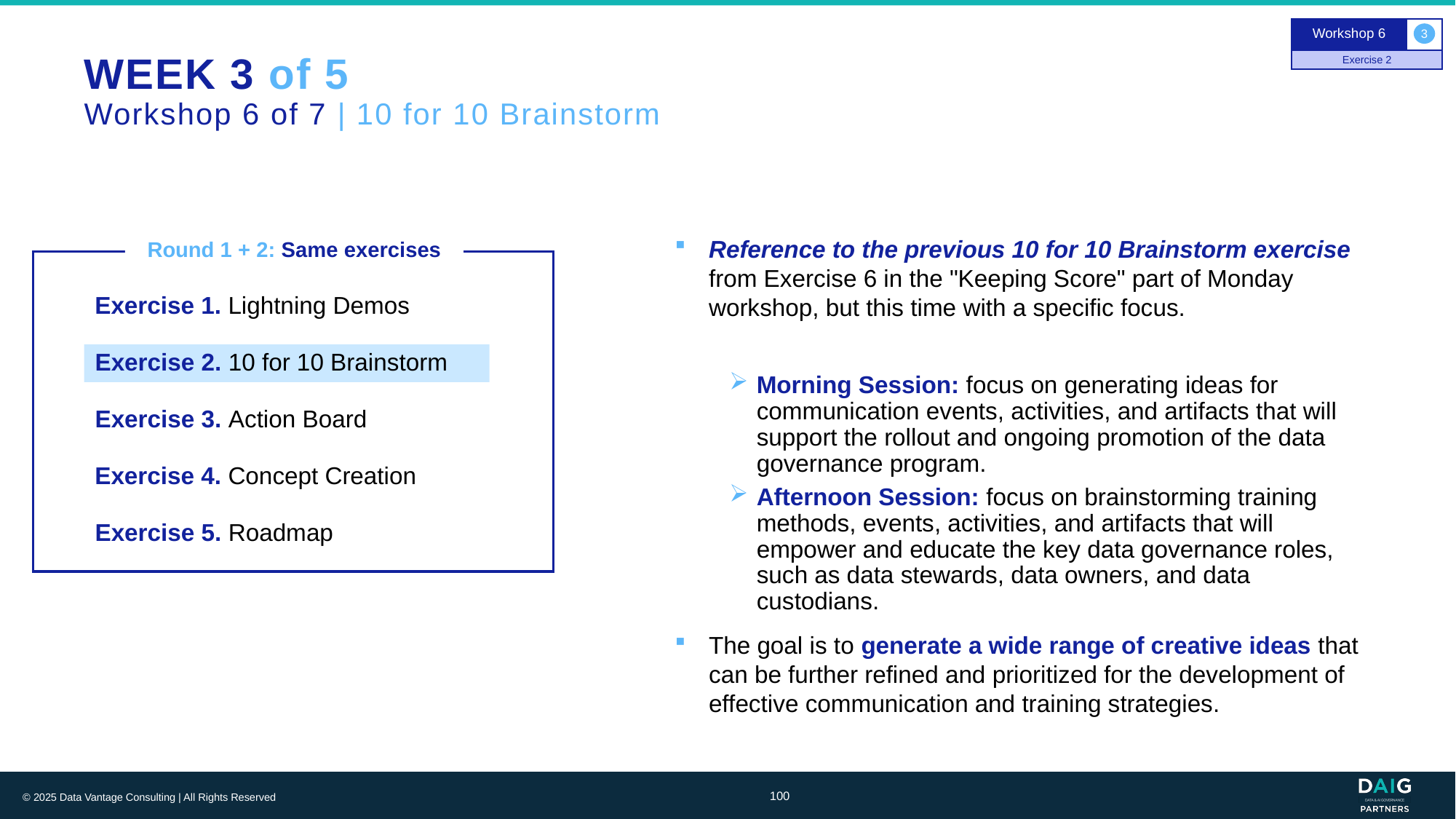

Workshop 6

3
Exercise 2
# WEEK 3 of 5 Workshop 6 of 7 | 10 for 10 Brainstorm
Reference to the previous 10 for 10 Brainstorm exercise from Exercise 6 in the "Keeping Score" part of Monday workshop, but this time with a specific focus.

Morning Session: focus on generating ideas for communication events, activities, and artifacts that will support the rollout and ongoing promotion of the data governance program.
Afternoon Session: focus on brainstorming training methods, events, activities, and artifacts that will empower and educate the key data governance roles, such as data stewards, data owners, and data custodians.
The goal is to generate a wide range of creative ideas that can be further refined and prioritized for the development of effective communication and training strategies.
Round 1 + 2: Same exercises

Exercise 1. Lightning Demos
Exercise 2. 10 for 10 Brainstorm
Exercise 3. Action Board
Exercise 4. Concept Creation
Exercise 5. Roadmap
100
© 2025 Data Vantage Consulting | All Rights Reserved